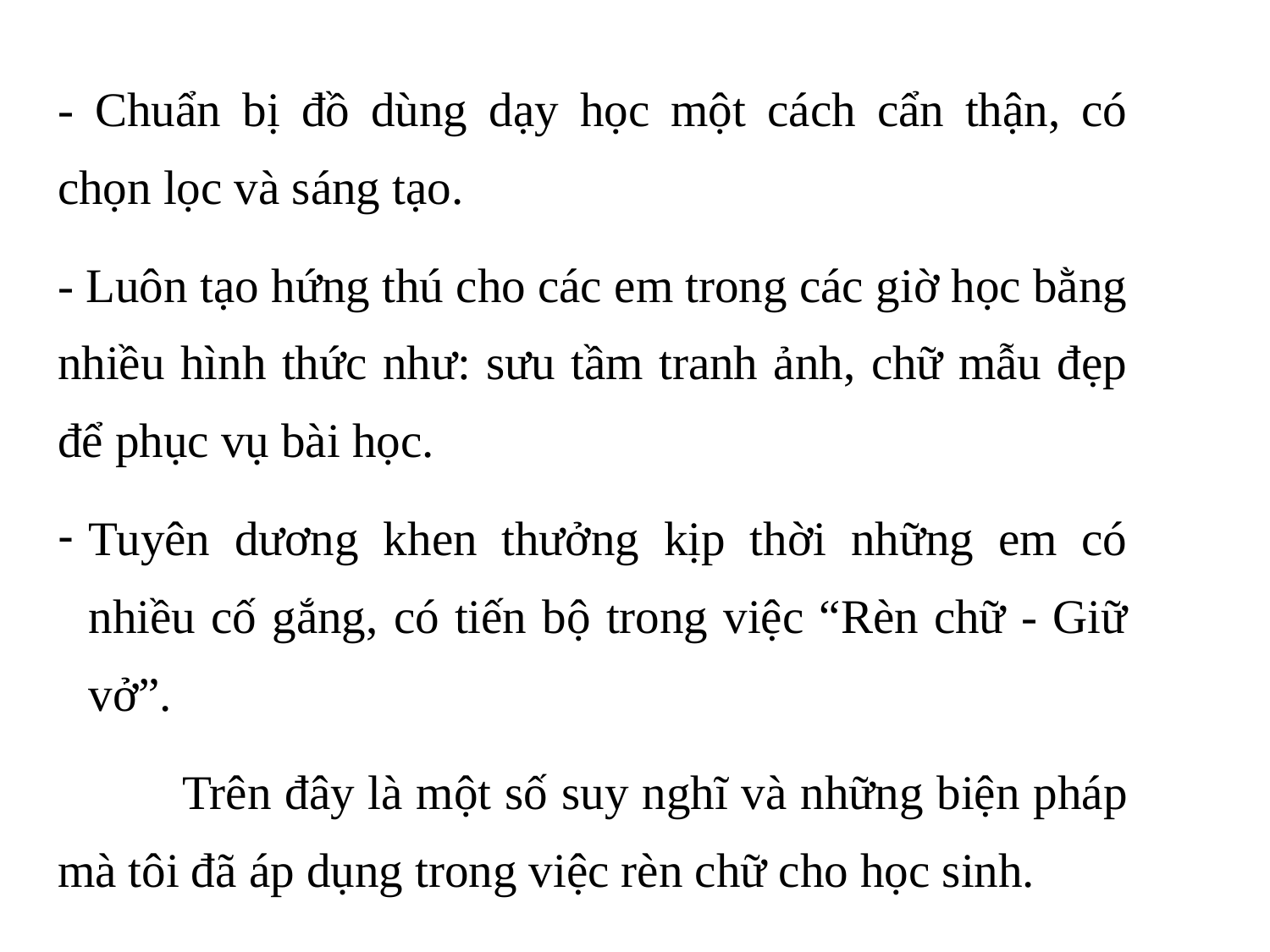

- Chuẩn bị đồ dùng dạy học một cách cẩn thận, có chọn lọc và sáng tạo.
- Luôn tạo hứng thú cho các em trong các giờ học bằng nhiều hình thức như: sưu tầm tranh ảnh, chữ mẫu đẹp để phục vụ bài học.
Tuyên dương khen thưởng kịp thời những em có nhiều cố gắng, có tiến bộ trong việc “Rèn chữ - Giữ vở”.
	Trên đây là một số suy nghĩ và những biện pháp mà tôi đã áp dụng trong việc rèn chữ cho học sinh.